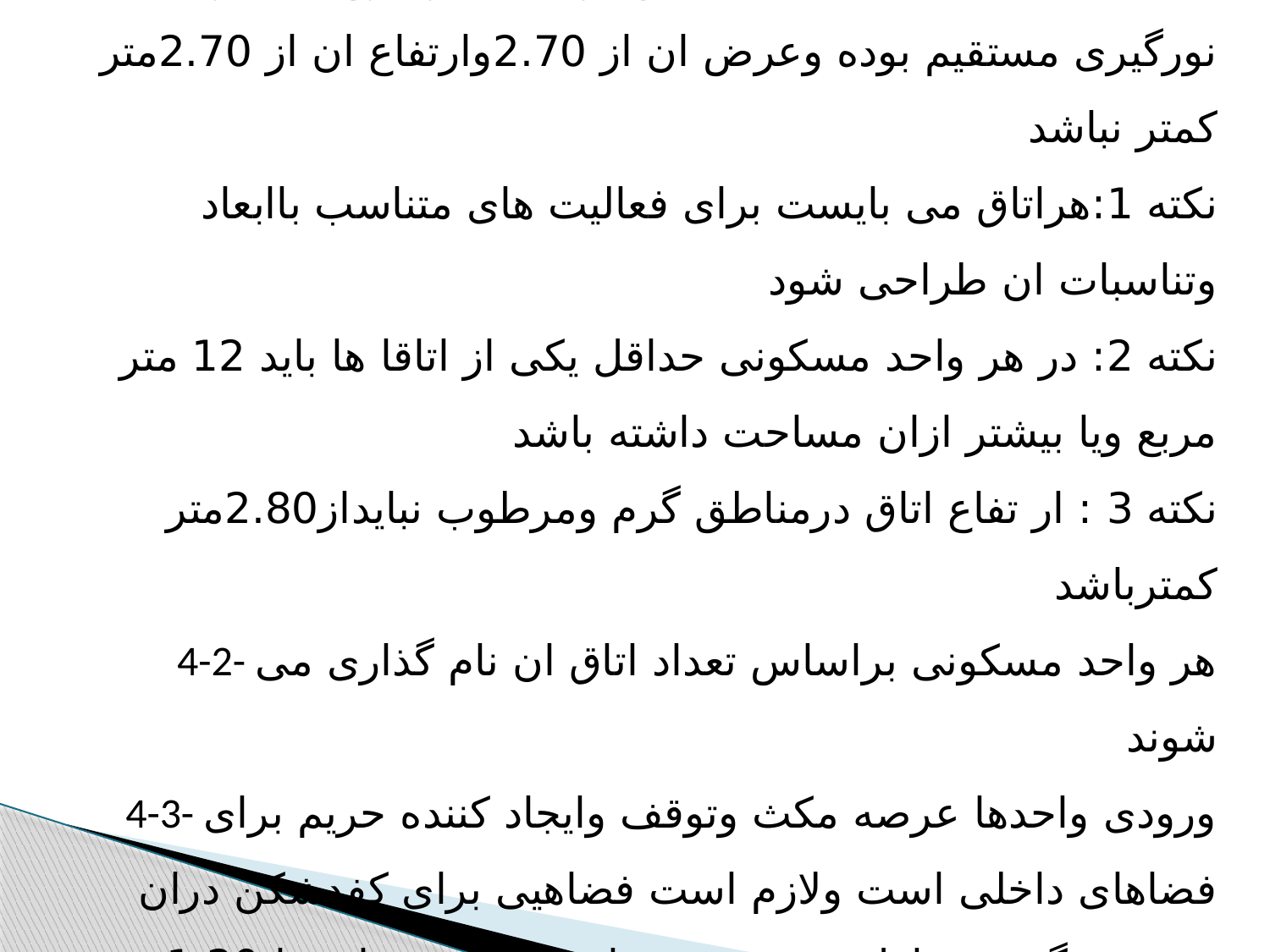

4- تناسب وعملکرد فضاها
4-1- اتاق فضایی است با مساحت بیش از 8.5 متر مربع که دارای نورگیری مستقیم بوده وعرض ان از 2.70وارتفاع ان از 2.70متر کمتر نباشد
نکته 1:هراتاق می بایست برای فعالیت های متناسب باابعاد وتناسبات ان طراحی شود
نکته 2: در هر واحد مسکونی حداقل یکی از اتاقا ها باید 12 متر مربع ویا بیشتر ازان مساحت داشته باشد
نکته 3 : ار تفاع اتاق درمناطق گرم ومرطوب نبایداز2.80متر کمترباشد
4-2- هر واحد مسکونی براساس تعداد اتاق ان نام گذاری می شوند
4-3- ورودی واحدها عرصه مکث وتوقف وایجاد کننده حریم برای فضاهای داخلی است ولازم است فضاهیی برای کفدشکن دران پیشبینی گررد حداقل عرض مفید راه رو ورودی واحدها 1.20 مترمیباشد